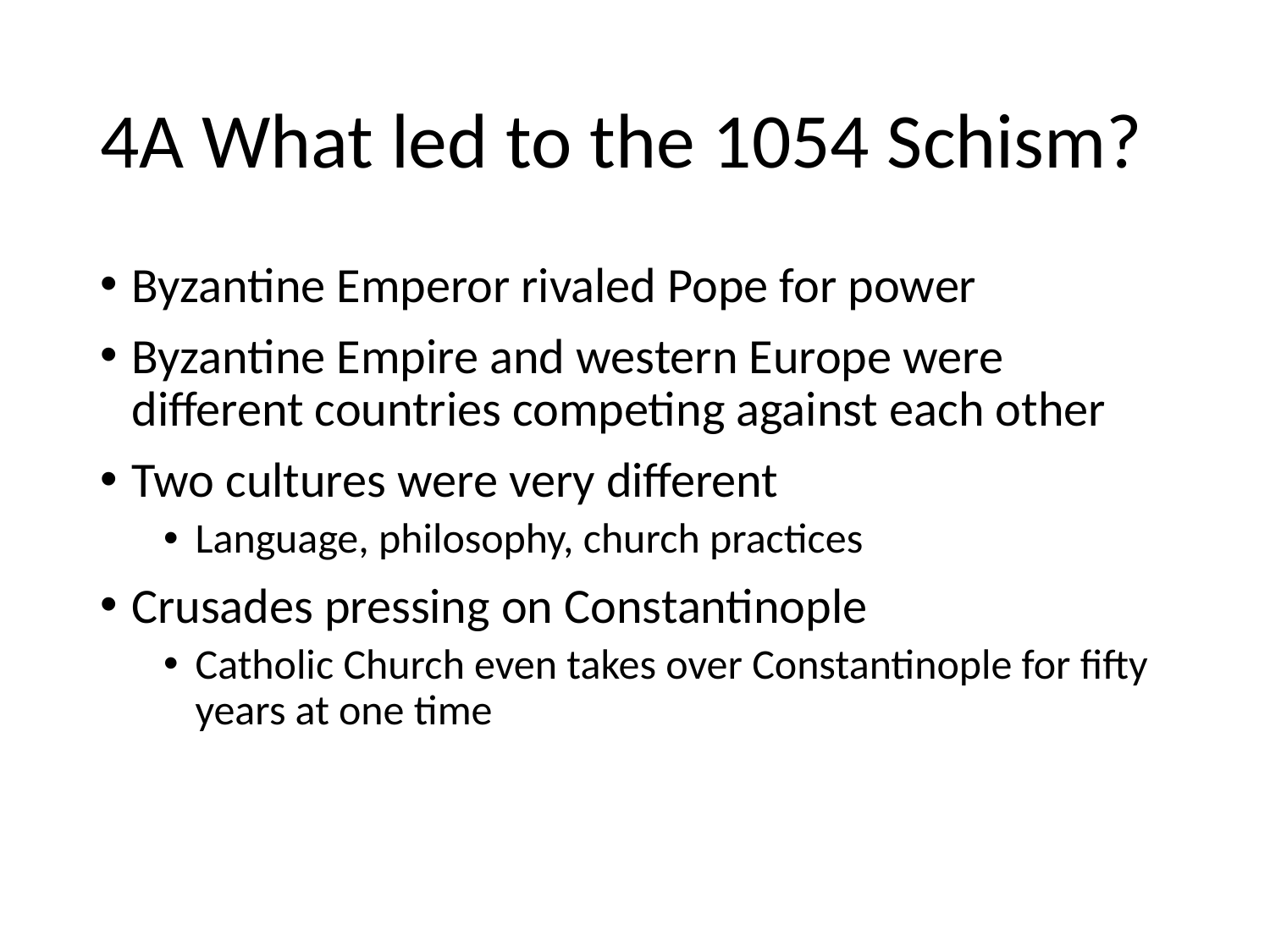

# 4A What led to the 1054 Schism?
Byzantine Emperor rivaled Pope for power
Byzantine Empire and western Europe were different countries competing against each other
Two cultures were very different
Language, philosophy, church practices
Crusades pressing on Constantinople
Catholic Church even takes over Constantinople for fifty years at one time